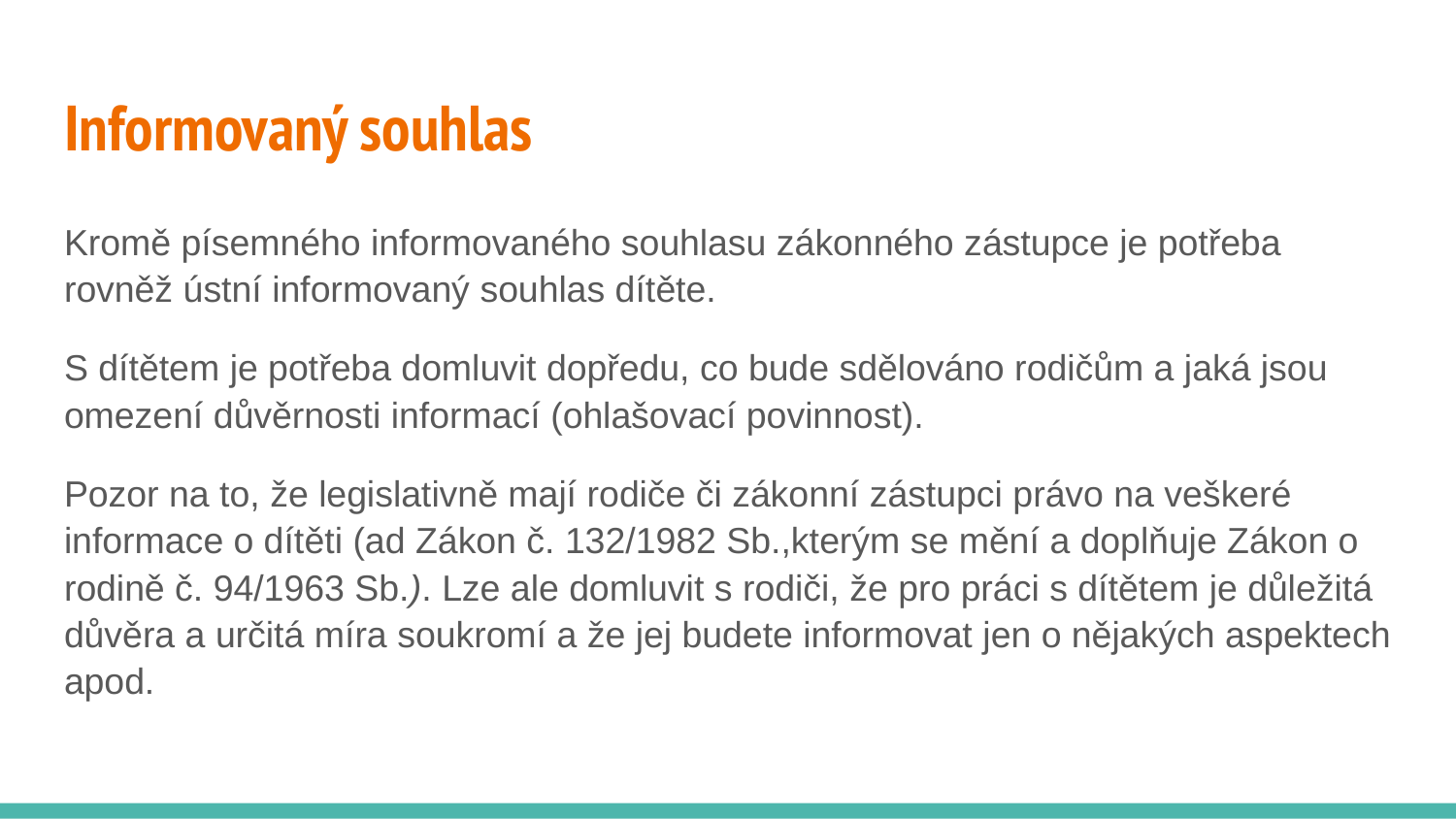

# Informovaný souhlas
Kromě písemného informovaného souhlasu zákonného zástupce je potřeba rovněž ústní informovaný souhlas dítěte.
S dítětem je potřeba domluvit dopředu, co bude sdělováno rodičům a jaká jsou omezení důvěrnosti informací (ohlašovací povinnost).
Pozor na to, že legislativně mají rodiče či zákonní zástupci právo na veškeré informace o dítěti (ad Zákon č. 132/1982 Sb.,kterým se mění a doplňuje Zákon o rodině č. 94/1963 Sb.). Lze ale domluvit s rodiči, že pro práci s dítětem je důležitá důvěra a určitá míra soukromí a že jej budete informovat jen o nějakých aspektech apod.